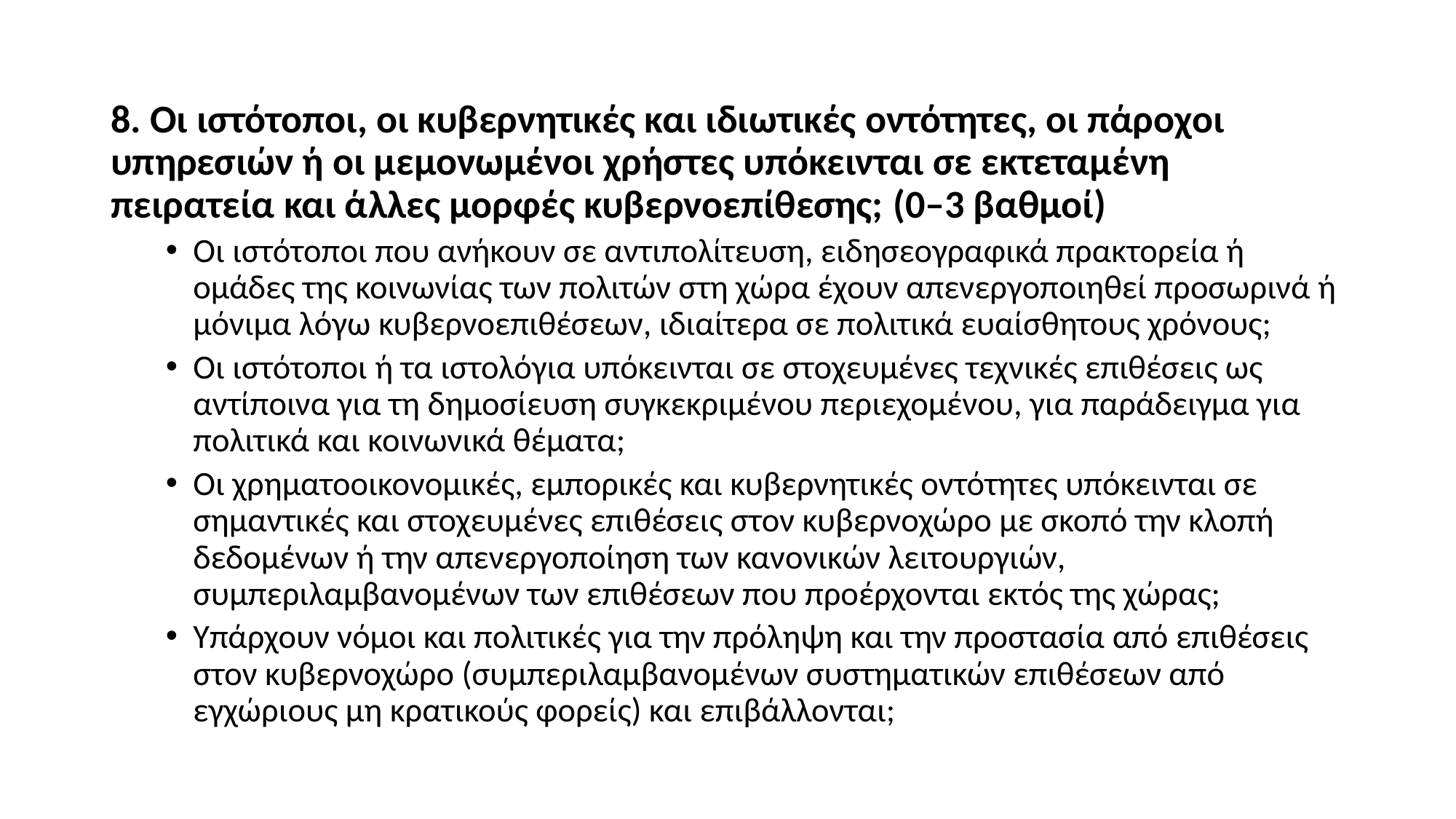

8. Οι ιστότοποι, οι κυβερνητικές και ιδιωτικές οντότητες, οι πάροχοι υπηρεσιών ή οι μεμονωμένοι χρήστες υπόκεινται σε εκτεταμένη πειρατεία και άλλες μορφές κυβερνοεπίθεσης; (0–3 βαθμοί)
Οι ιστότοποι που ανήκουν σε αντιπολίτευση, ειδησεογραφικά πρακτορεία ή ομάδες της κοινωνίας των πολιτών στη χώρα έχουν απενεργοποιηθεί προσωρινά ή μόνιμα λόγω κυβερνοεπιθέσεων, ιδιαίτερα σε πολιτικά ευαίσθητους χρόνους;
Οι ιστότοποι ή τα ιστολόγια υπόκεινται σε στοχευμένες τεχνικές επιθέσεις ως αντίποινα για τη δημοσίευση συγκεκριμένου περιεχομένου, για παράδειγμα για πολιτικά και κοινωνικά θέματα;
Οι χρηματοοικονομικές, εμπορικές και κυβερνητικές οντότητες υπόκεινται σε σημαντικές και στοχευμένες επιθέσεις στον κυβερνοχώρο με σκοπό την κλοπή δεδομένων ή την απενεργοποίηση των κανονικών λειτουργιών, συμπεριλαμβανομένων των επιθέσεων που προέρχονται εκτός της χώρας;
Υπάρχουν νόμοι και πολιτικές για την πρόληψη και την προστασία από επιθέσεις στον κυβερνοχώρο (συμπεριλαμβανομένων συστηματικών επιθέσεων από εγχώριους μη κρατικούς φορείς) και επιβάλλονται;